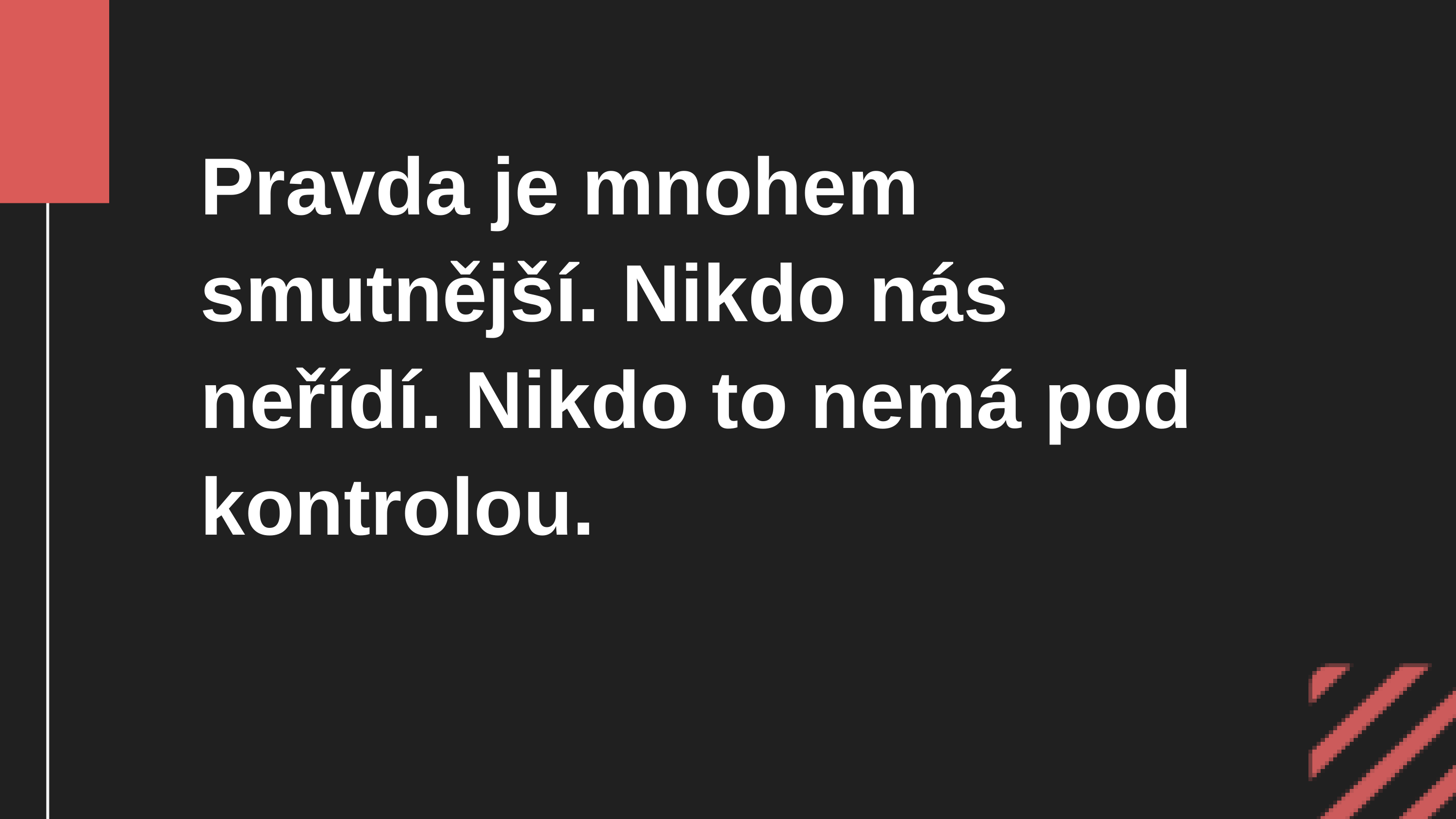

Pravda je mnohem smutnější. Nikdo nás neřídí. Nikdo to nemá pod kontrolou.